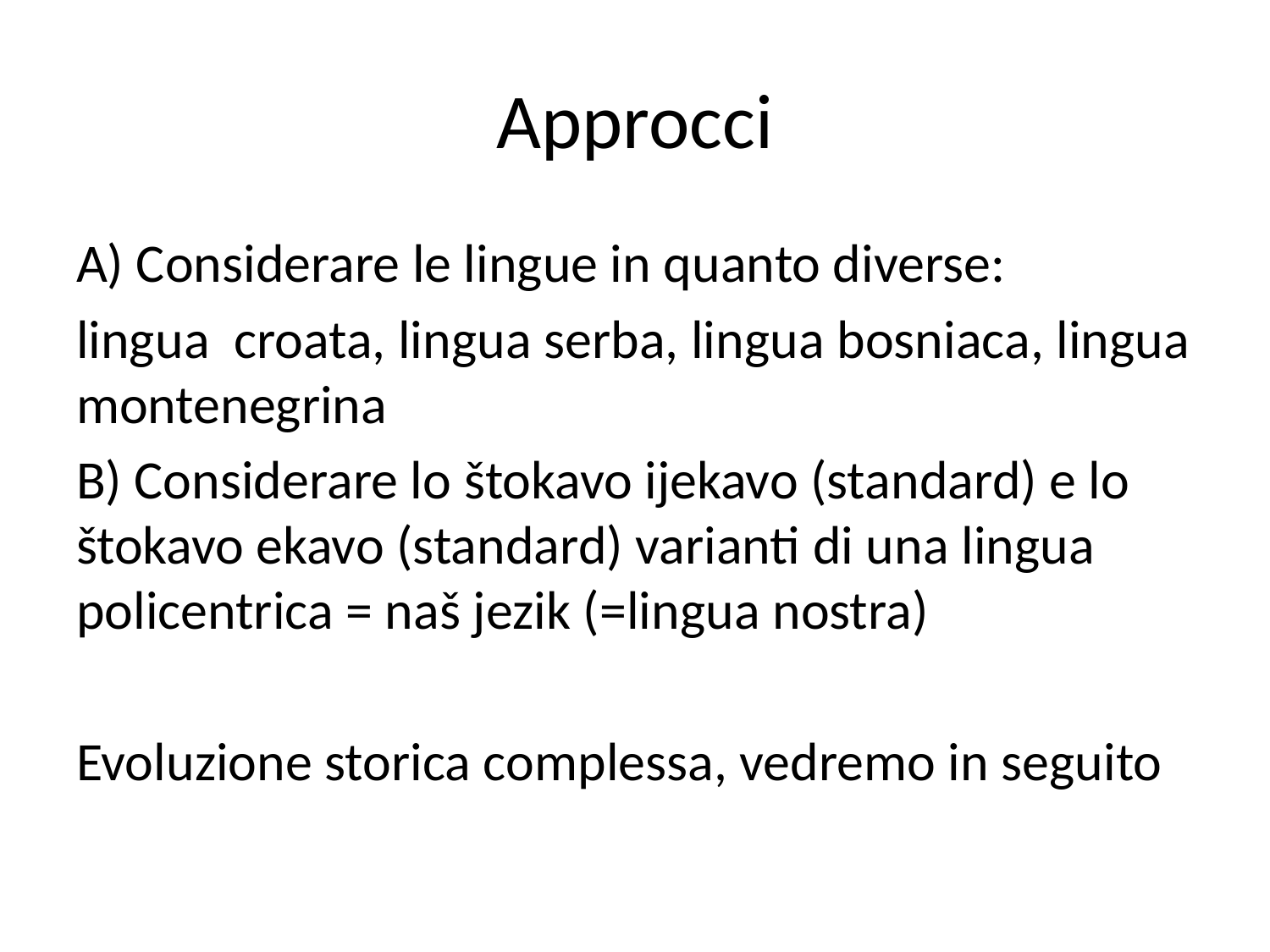

# Approcci
A) Considerare le lingue in quanto diverse:
lingua  croata, lingua serba, lingua bosniaca, lingua montenegrina
B) Considerare lo štokavo ijekavo (standard) e lo štokavo ekavo (standard) varianti di una lingua policentrica = naš jezik (=lingua nostra)

Evoluzione storica complessa, vedremo in seguito